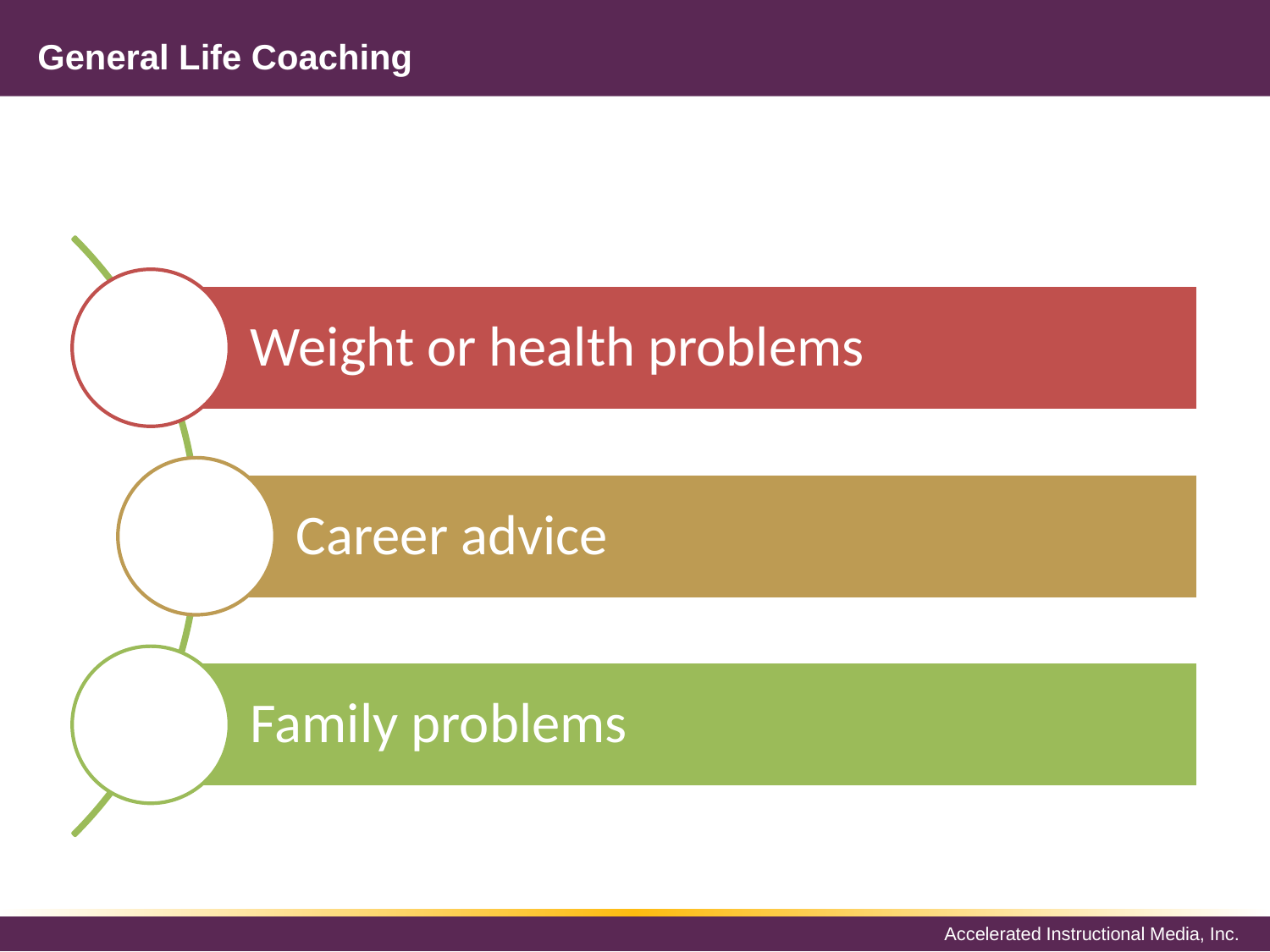

# General Life Coaching

Weight or health problems

Career advice

Family problems